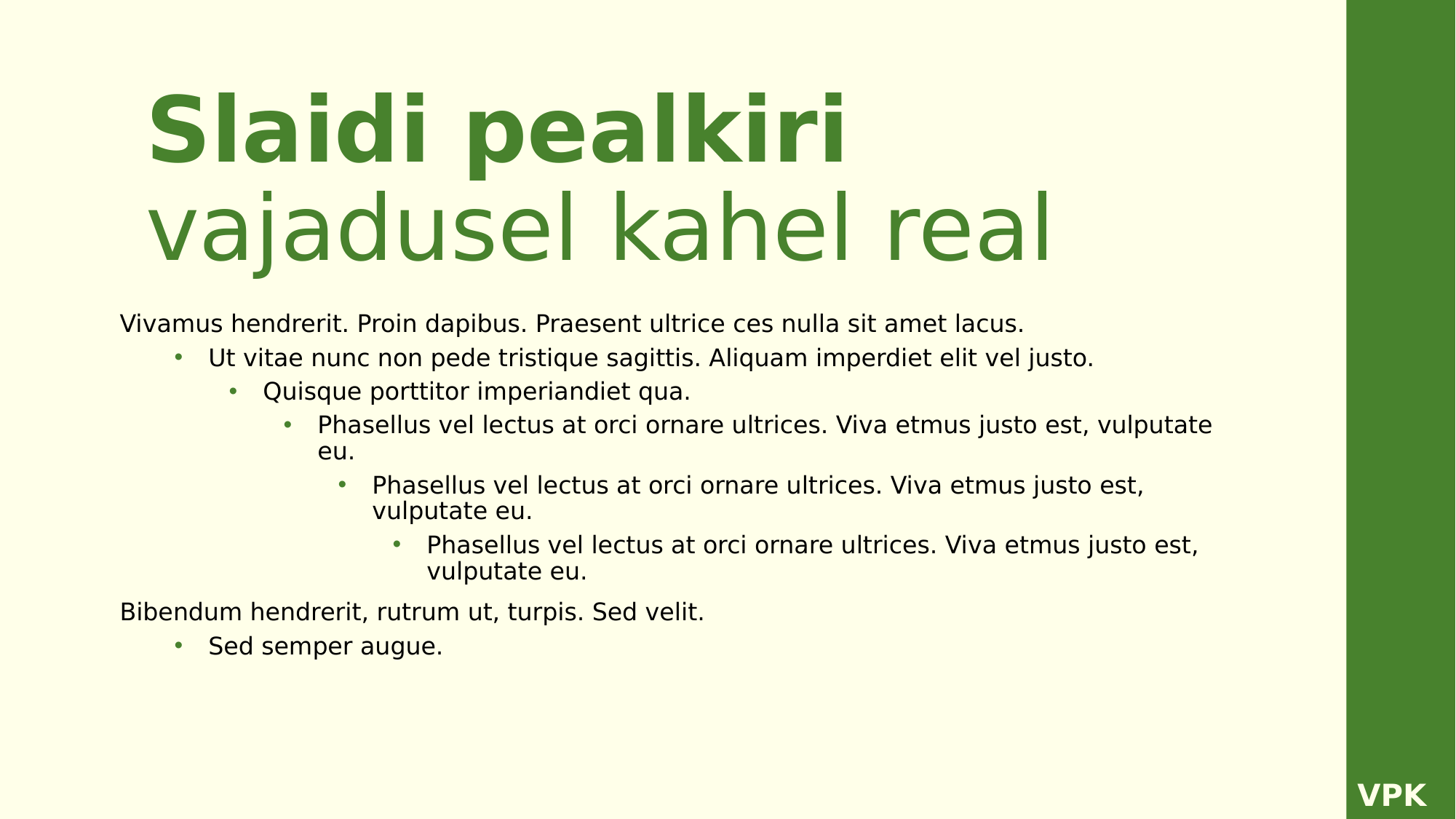

# Slaidi pealkiri
vajadusel kahel real

Vivamus hendrerit. Proin dapibus. Praesent ultrice ces nulla sit amet lacus.
Ut vitae nunc non pede tristique sagittis. Aliquam imperdiet elit vel justo.
Quisque porttitor imperiandiet qua.
Phasellus vel lectus at orci ornare ultrices. Viva etmus justo est, vulputate eu.
Phasellus vel lectus at orci ornare ultrices. Viva etmus justo est, vulputate eu.
Phasellus vel lectus at orci ornare ultrices. Viva etmus justo est, vulputate eu.
Bibendum hendrerit, rutrum ut, turpis. Sed velit.
Sed semper augue.
VPK